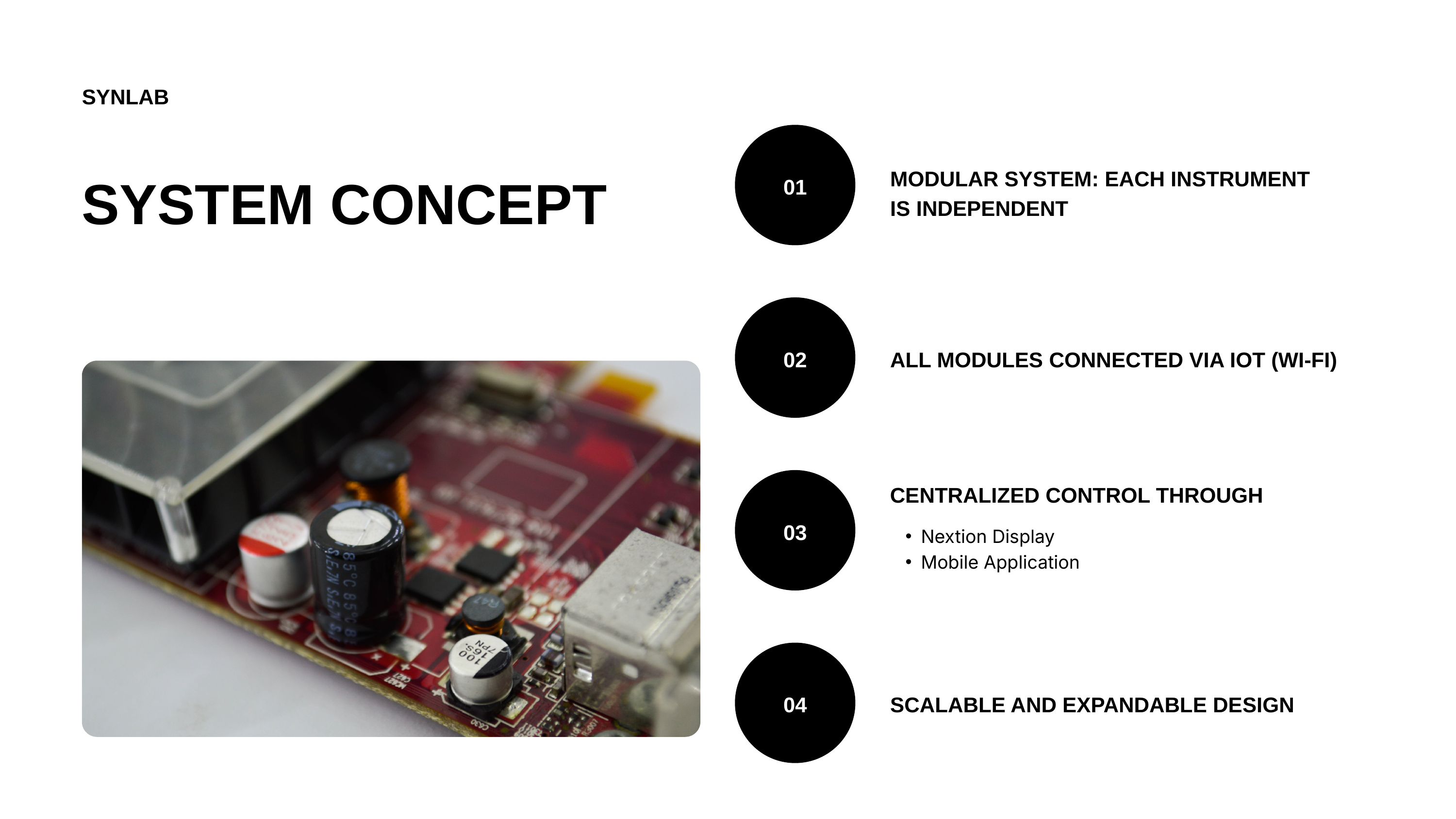

SYNLAB

SYSTEM CONCEPT
MODULAR SYSTEM: EACH INSTRUMENT IS INDEPENDENT
01

02
ALL MODULES CONNECTED VIA IOT (WI-FI)

CENTRALIZED CONTROL THROUGH

Nextion Display
Mobile Application

03

04
SCALABLE AND EXPANDABLE DESIGN